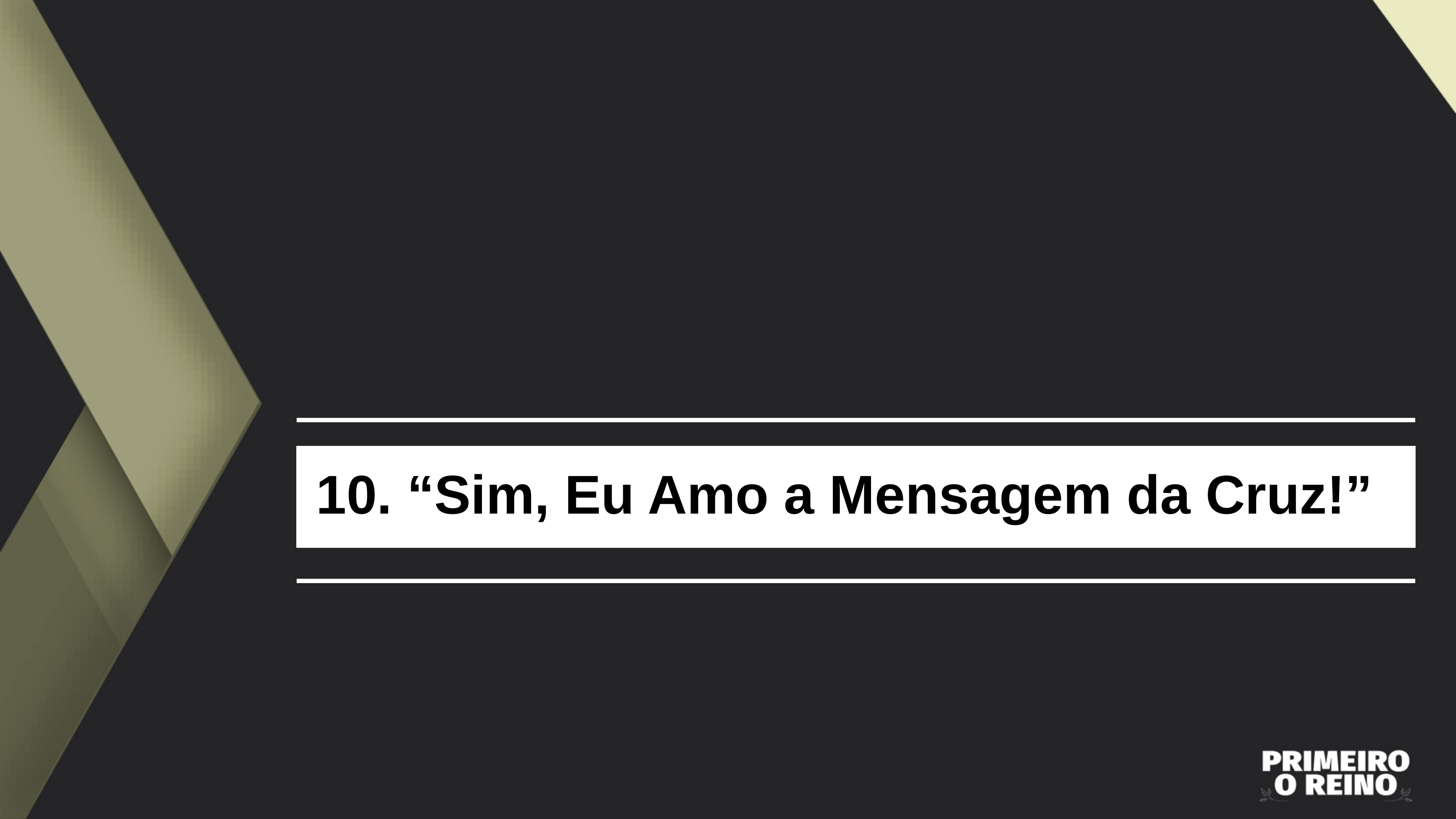

10. “Sim, Eu Amo a Mensagem da Cruz!”